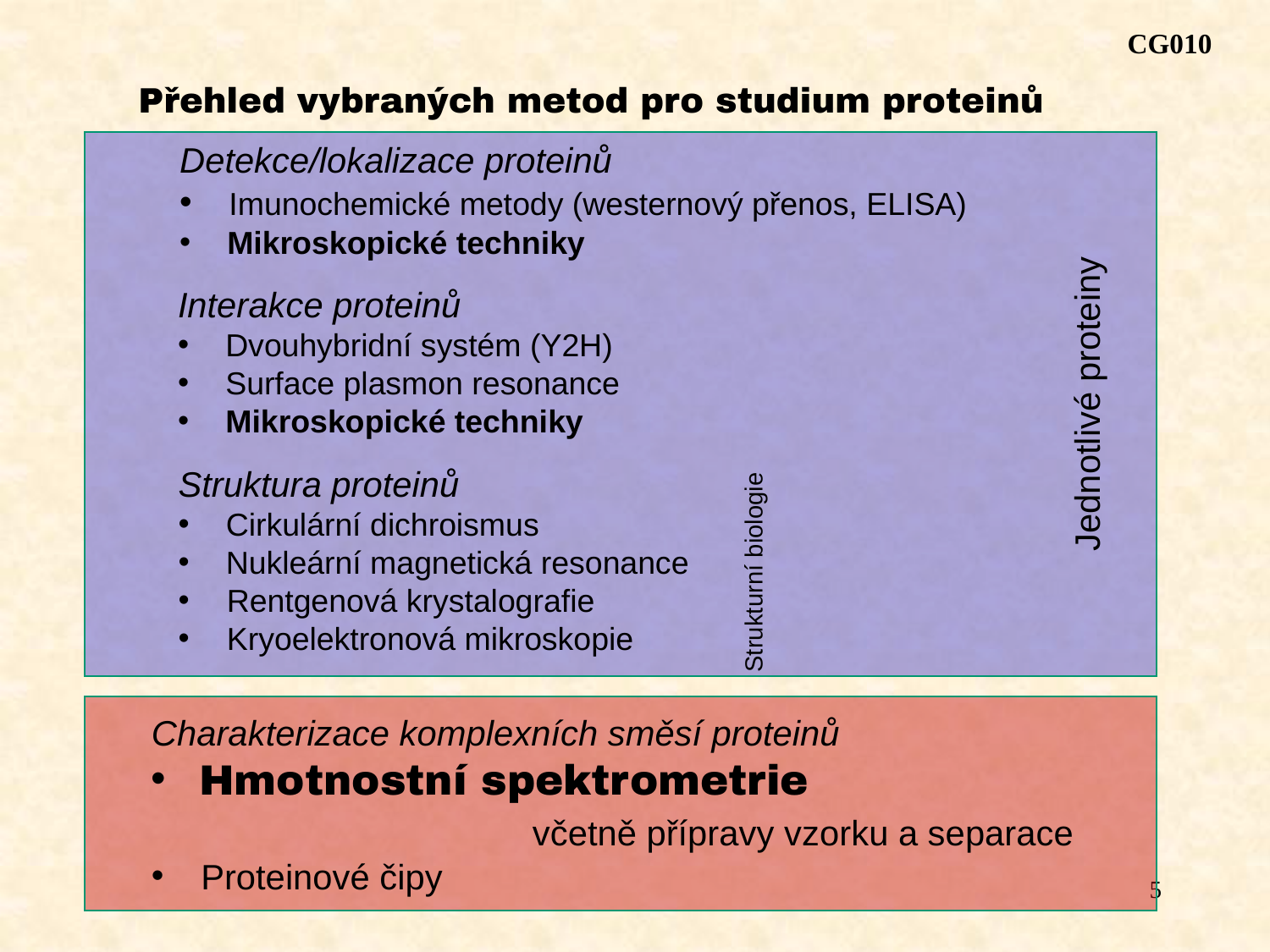

CG010
Přehled vybraných metod pro studium proteinů

Jednotlivé proteiny

Detekce/lokalizace proteinů
 Imunochemické metody (westernový přenos, ELISA)
Mikroskopické techniky
Interakce proteinů
Dvouhybridní systém (Y2H)
Surface plasmon resonance
Mikroskopické techniky
Struktura proteinů
Cirkulární dichroismus
Nukleární magnetická resonance
 Rentgenová krystalografie
 Kryoelektronová mikroskopie
Strukturní biologie
Charakterizace komplexních směsí proteinů
Hmotnostní spektrometrie
			včetně přípravy vzorku a separace
 Proteinové čipy
5